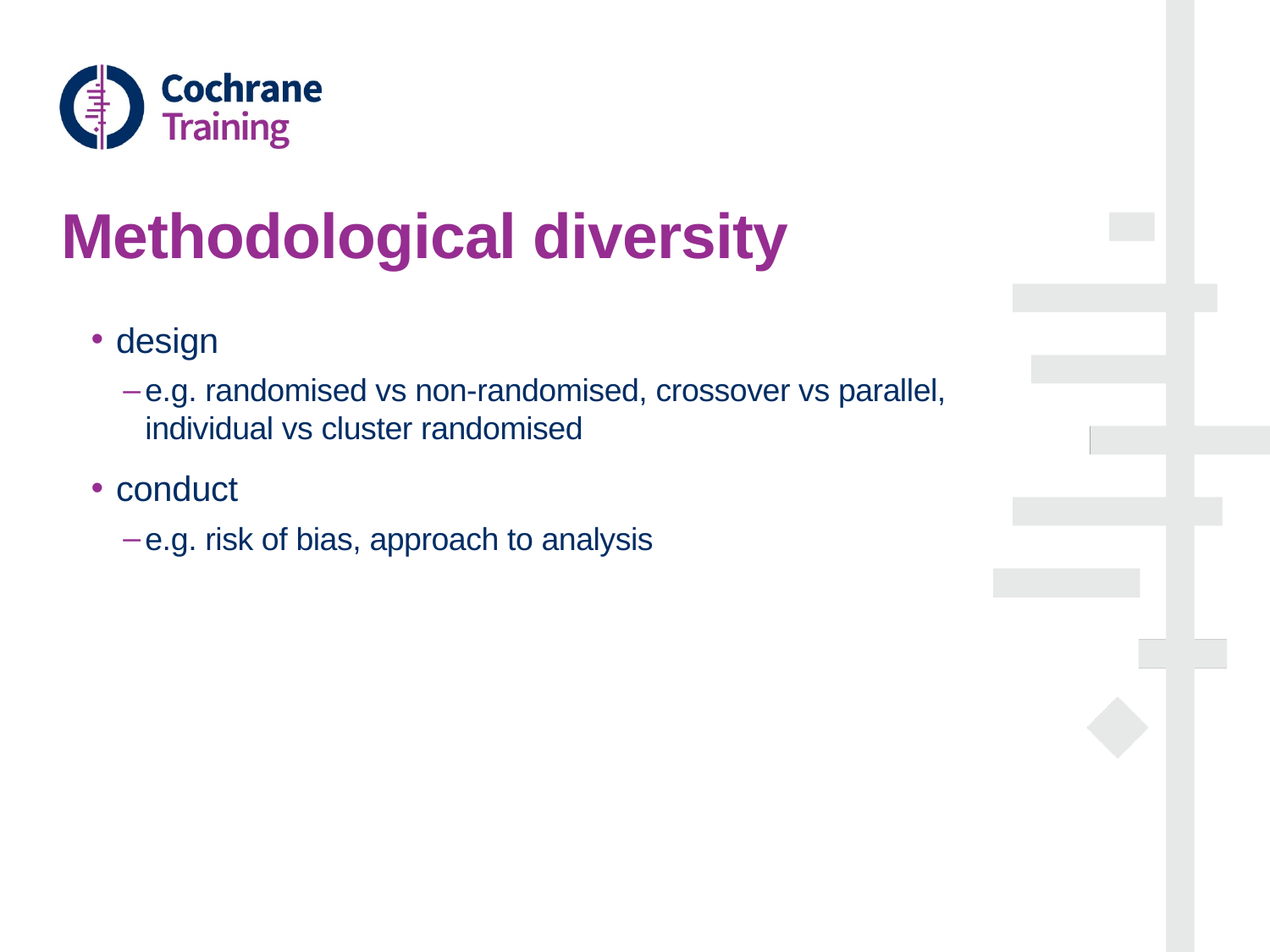

# Methodological diversity
design
e.g. randomised vs non-randomised, crossover vs parallel, individual vs cluster randomised
conduct
e.g. risk of bias, approach to analysis